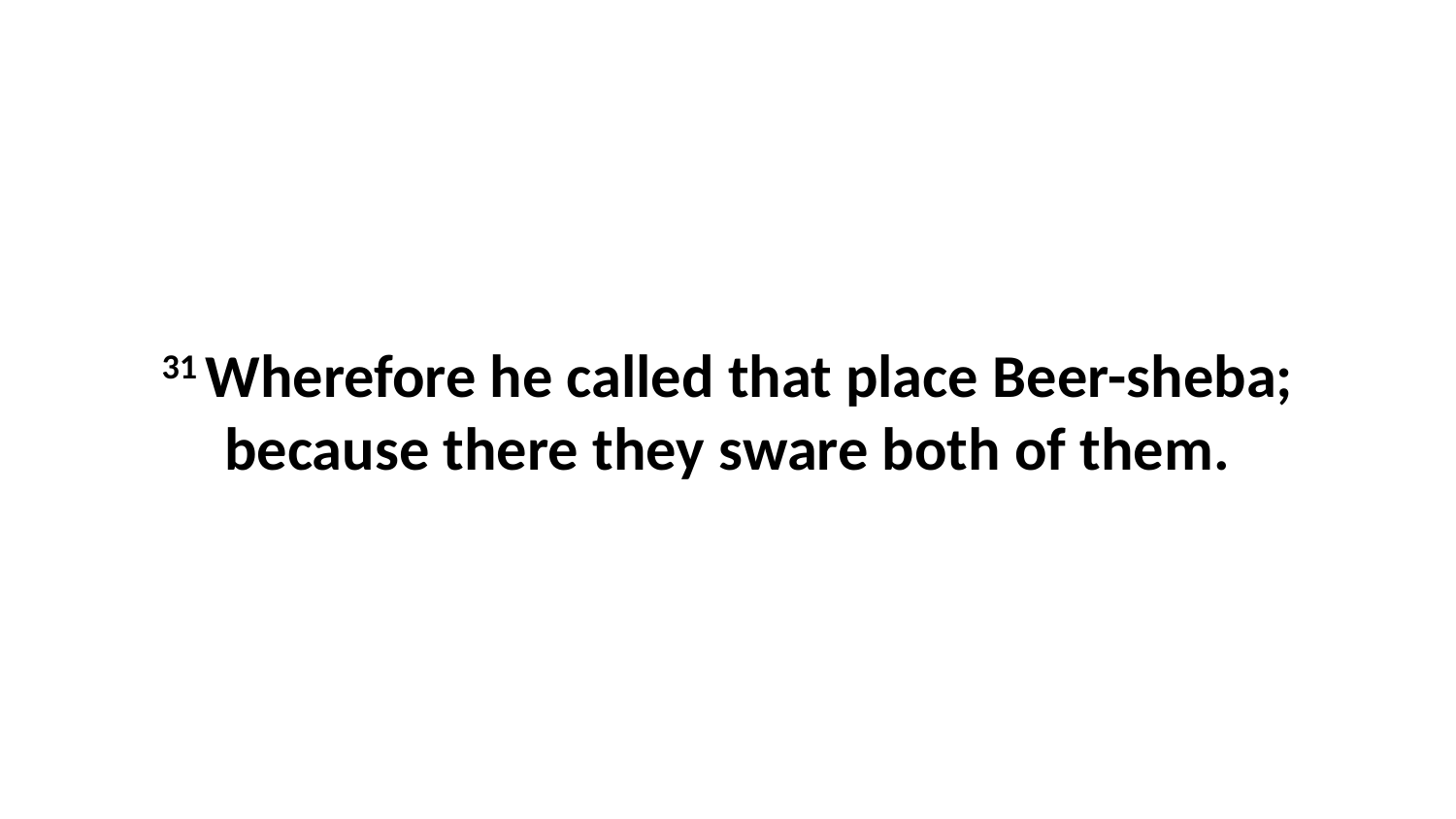

31 Wherefore he called that place Beer-sheba; because there they sware both of them.